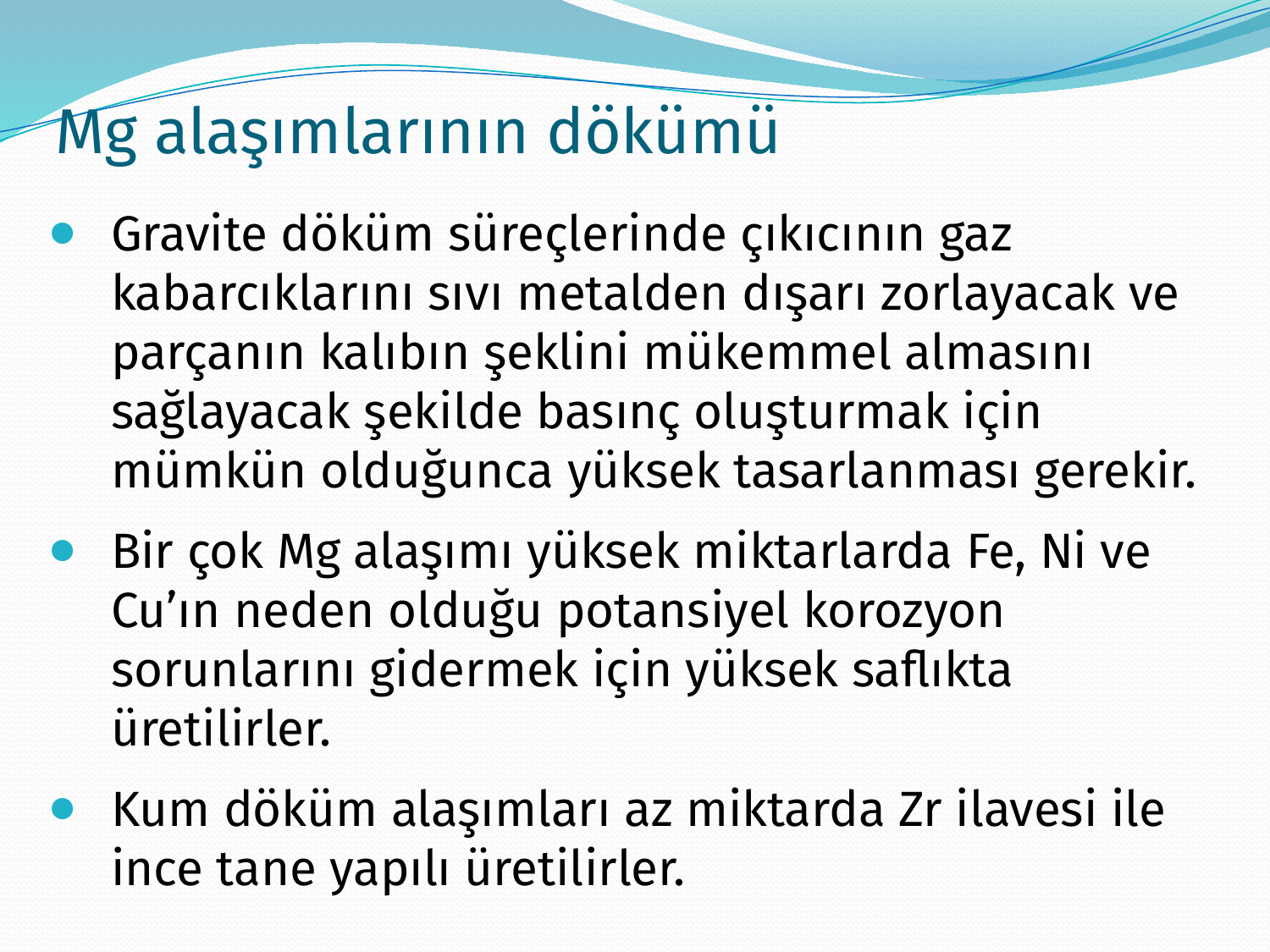

# Mg alaşımlarının dökümü
Gravite döküm süreçlerinde çıkıcının gaz kabarcıklarını sıvı metalden dışarı zorlayacak ve parçanın kalıbın şeklini mükemmel almasını sağlayacak şekilde basınç oluşturmak için mümkün olduğunca yüksek tasarlanması gerekir.
Bir çok Mg alaşımı yüksek miktarlarda Fe, Ni ve Cu’ın neden olduğu potansiyel korozyon sorunlarını gidermek için yüksek saflıkta üretilirler.
Kum döküm alaşımları az miktarda Zr ilavesi ile ince tane yapılı üretilirler.